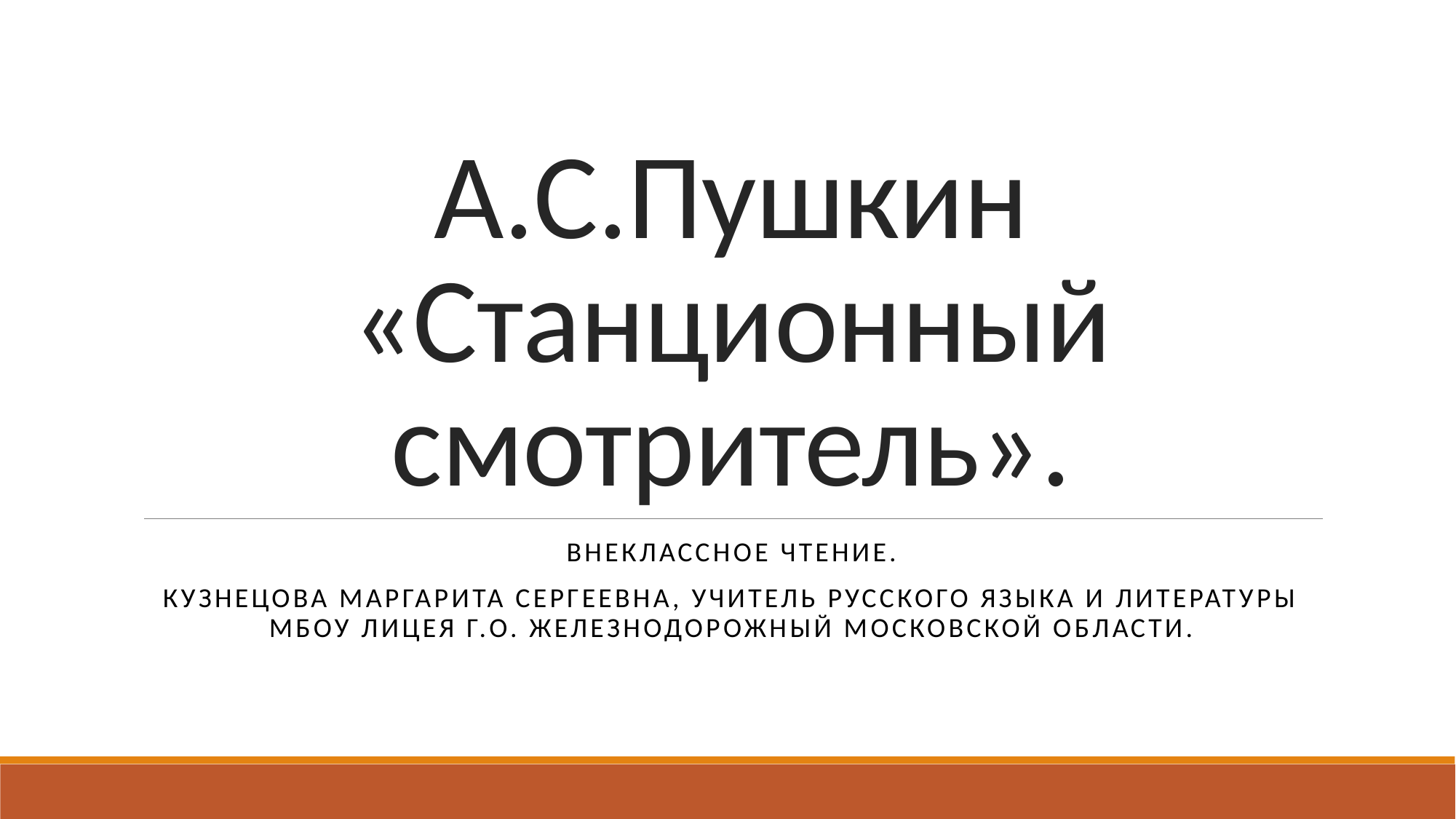

# А.С.Пушкин «Станционный смотритель».
Внеклассное чтение.
Кузнецова Маргарита Сергеевна, учитель русского языка и литературы мБОУ лицея г.о. Железнодорожный Московской области.